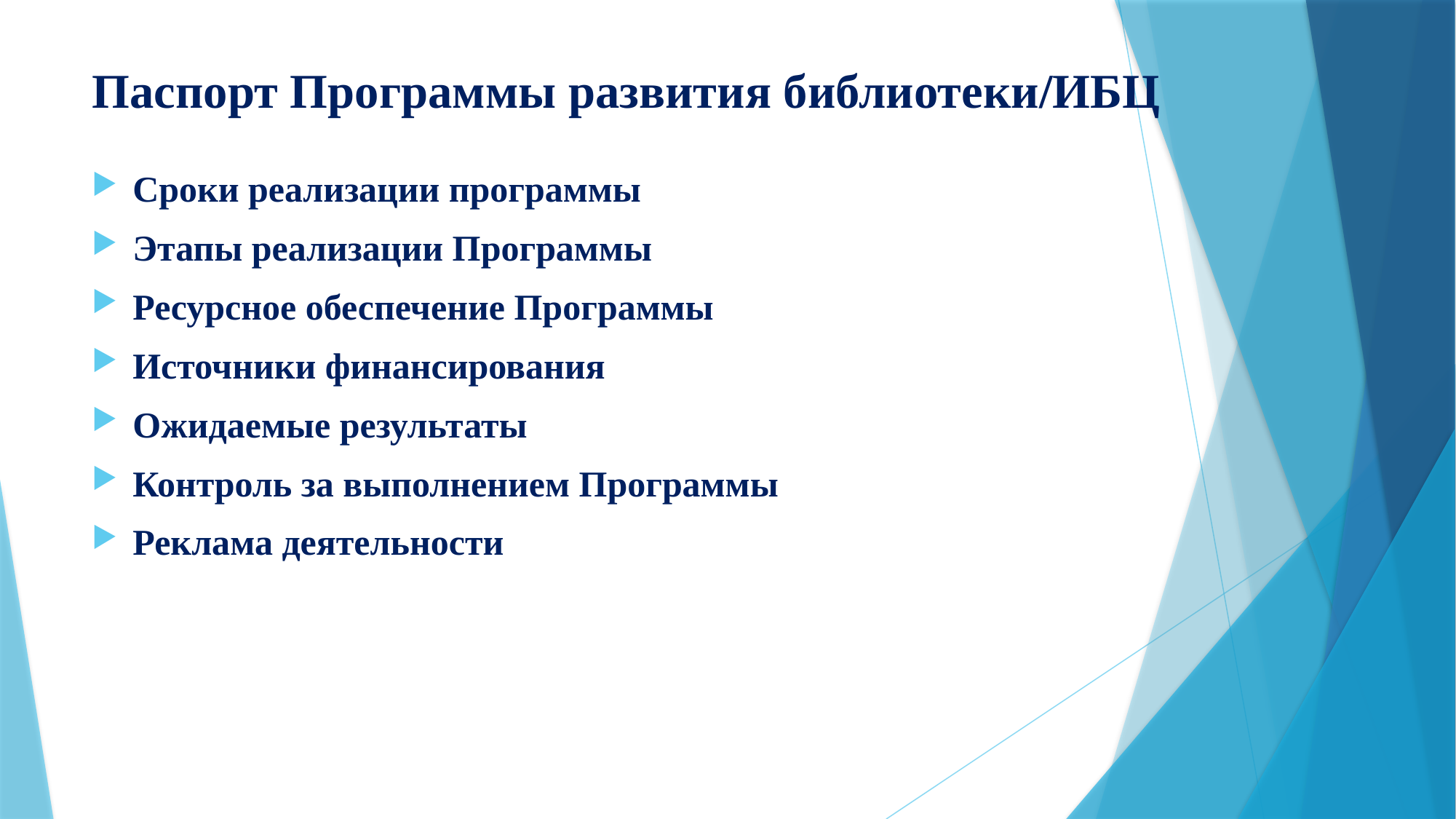

# Паспорт Программы развития библиотеки/ИБЦ
Сроки реализации программы
Этапы реализации Программы
Ресурсное обеспечение Программы
Источники финансирования
Ожидаемые результаты
Контроль за выполнением Программы
Реклама деятельности